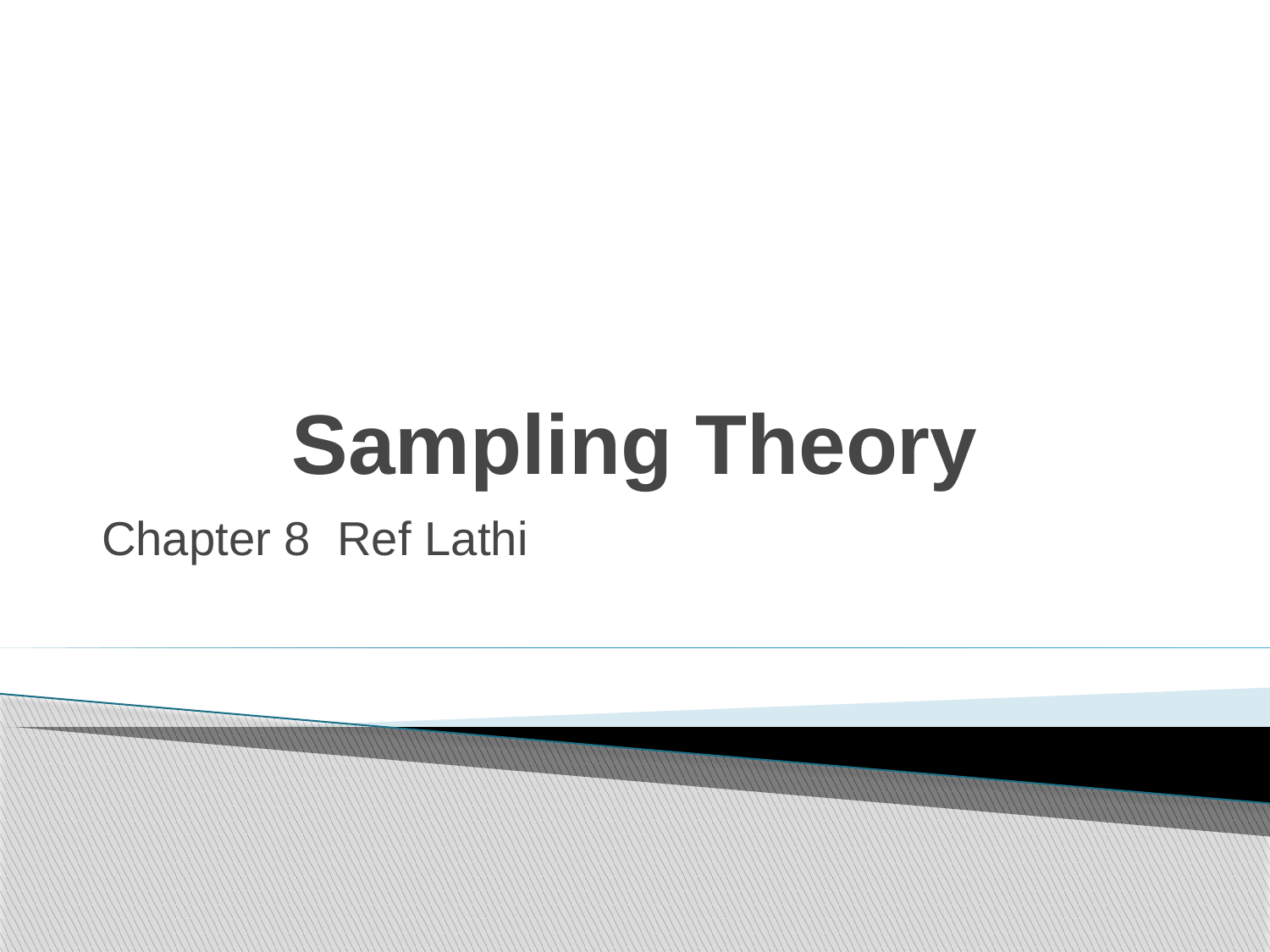

# Sampling Theory
Chapter 8  Ref Lathi